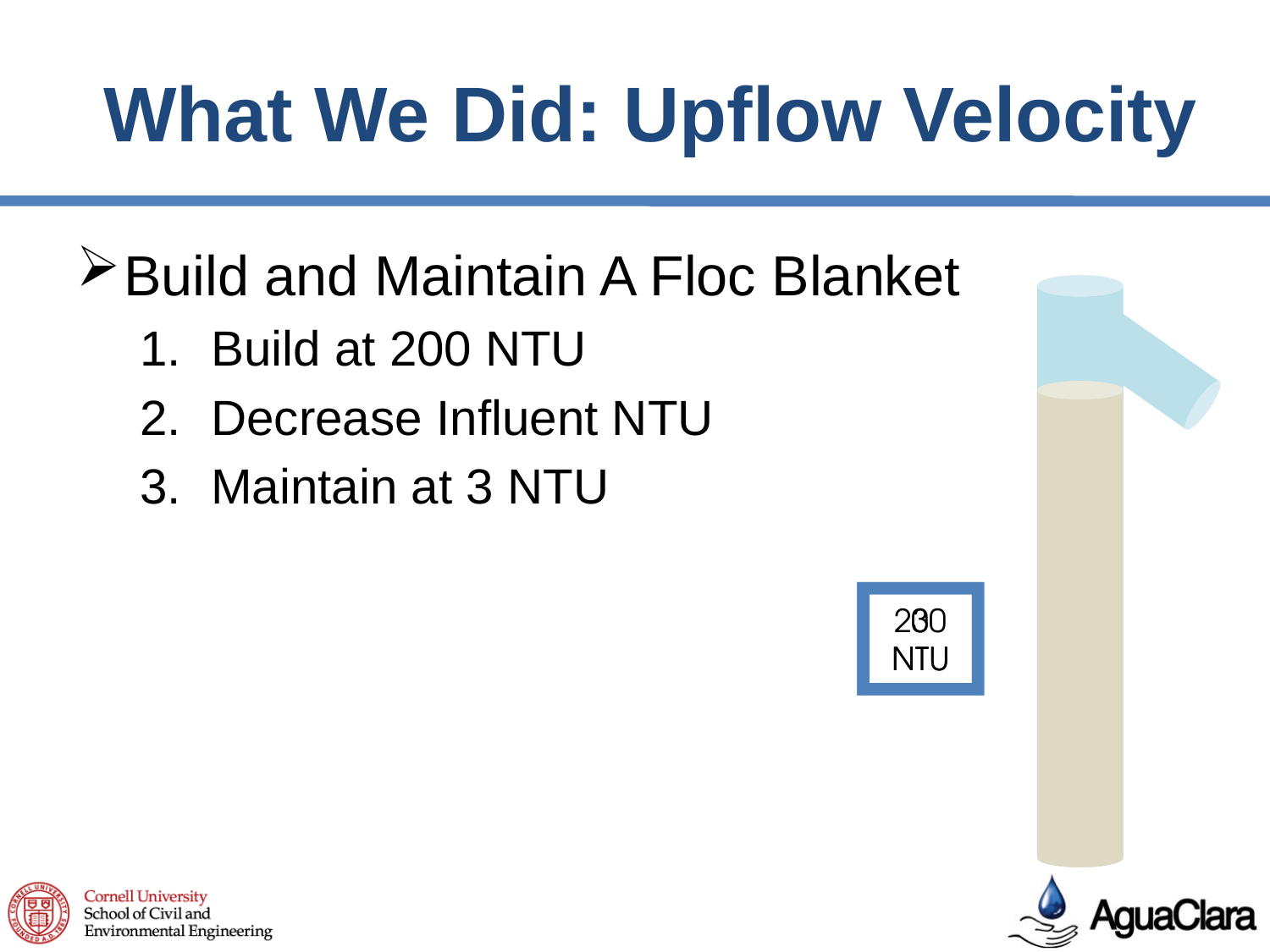

What We Did: Upflow Velocity
Build and Maintain A Floc Blanket
Build at 200 NTU
Decrease Influent NTU
Maintain at 3 NTU

200 NTU
3
NTU